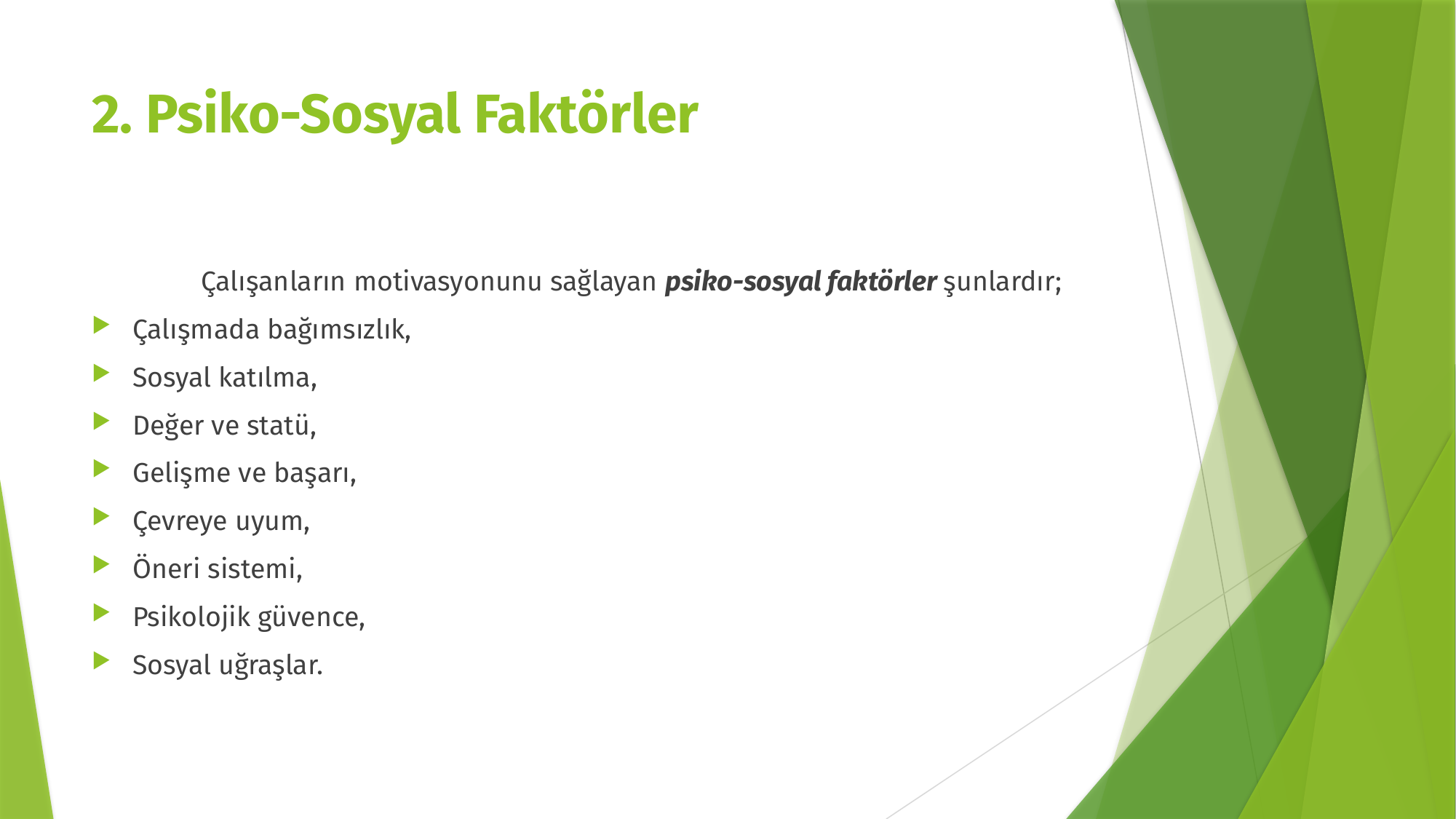

# 2. Psiko-Sosyal Faktörler
	Çalışanların motivasyonunu sağlayan psiko-sosyal faktörler şunlardır;
Çalışmada bağımsızlık,
Sosyal katılma,
Değer ve statü,
Gelişme ve başarı,
Çevreye uyum,
Öneri sistemi,
Psikolojik güvence,
Sosyal uğraşlar.